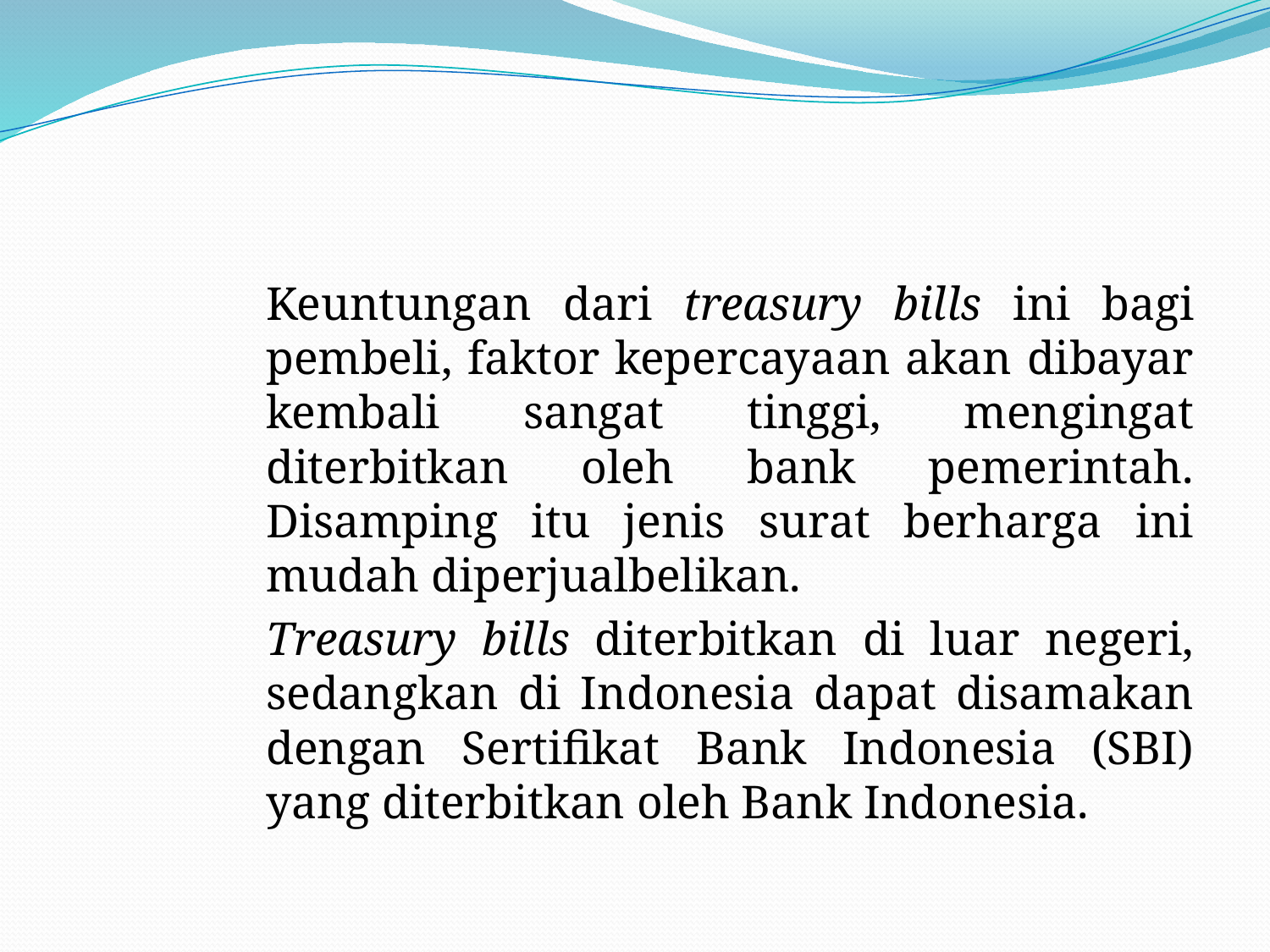

#
Keuntungan dari treasury bills ini bagi pembeli, faktor kepercayaan akan dibayar kembali sangat tinggi, mengingat diterbitkan oleh bank pemerintah. Disamping itu jenis surat berharga ini mudah diperjualbelikan.
Treasury bills diterbitkan di luar negeri, sedangkan di Indonesia dapat disamakan dengan Sertifikat Bank Indonesia (SBI) yang diterbitkan oleh Bank Indonesia.